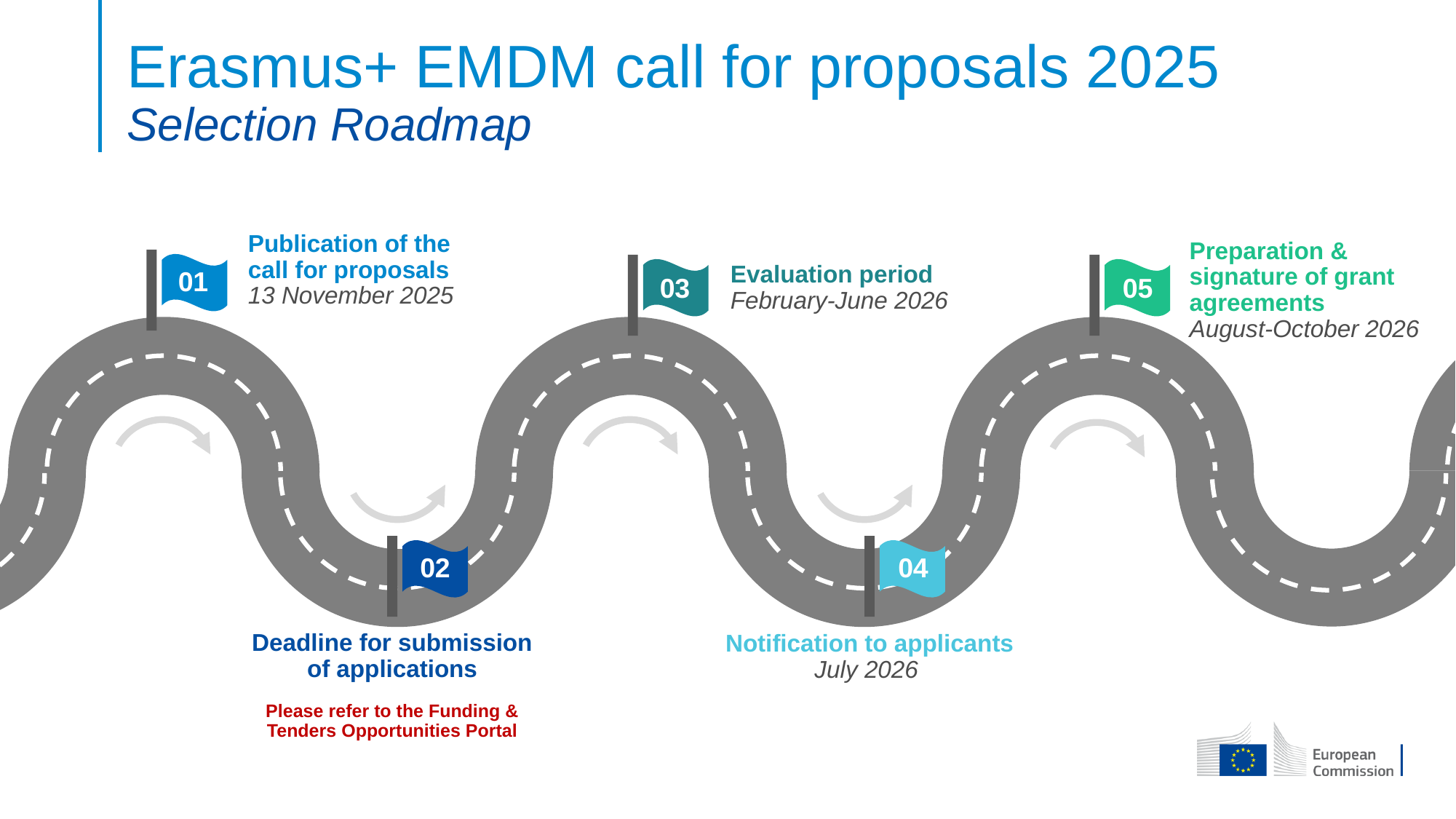

# Erasmus+ EMDM call for proposals 2025 Selection Roadmap
Publication of the call for proposals
13 November 2025
Preparation & signature of grant agreements
August-October 2026

Evaluation period
February-June 2026
01
03
05

02
04
Deadline for submission of applications

Please refer to the Funding & Tenders Opportunities Portal
Notification to applicants
July 2026